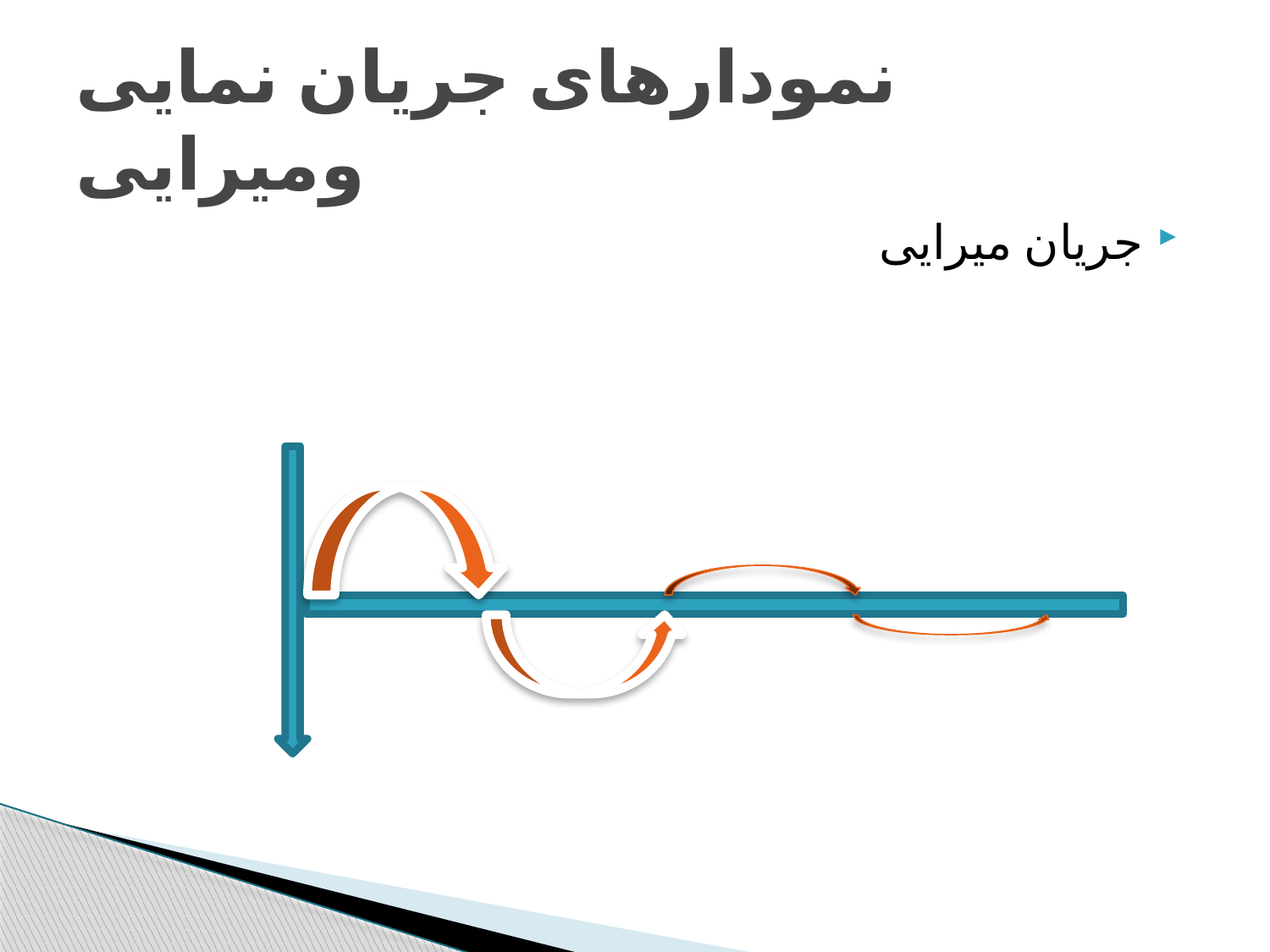

# نمودارهای جریان نمایی ومیرایی
جریان میرایی